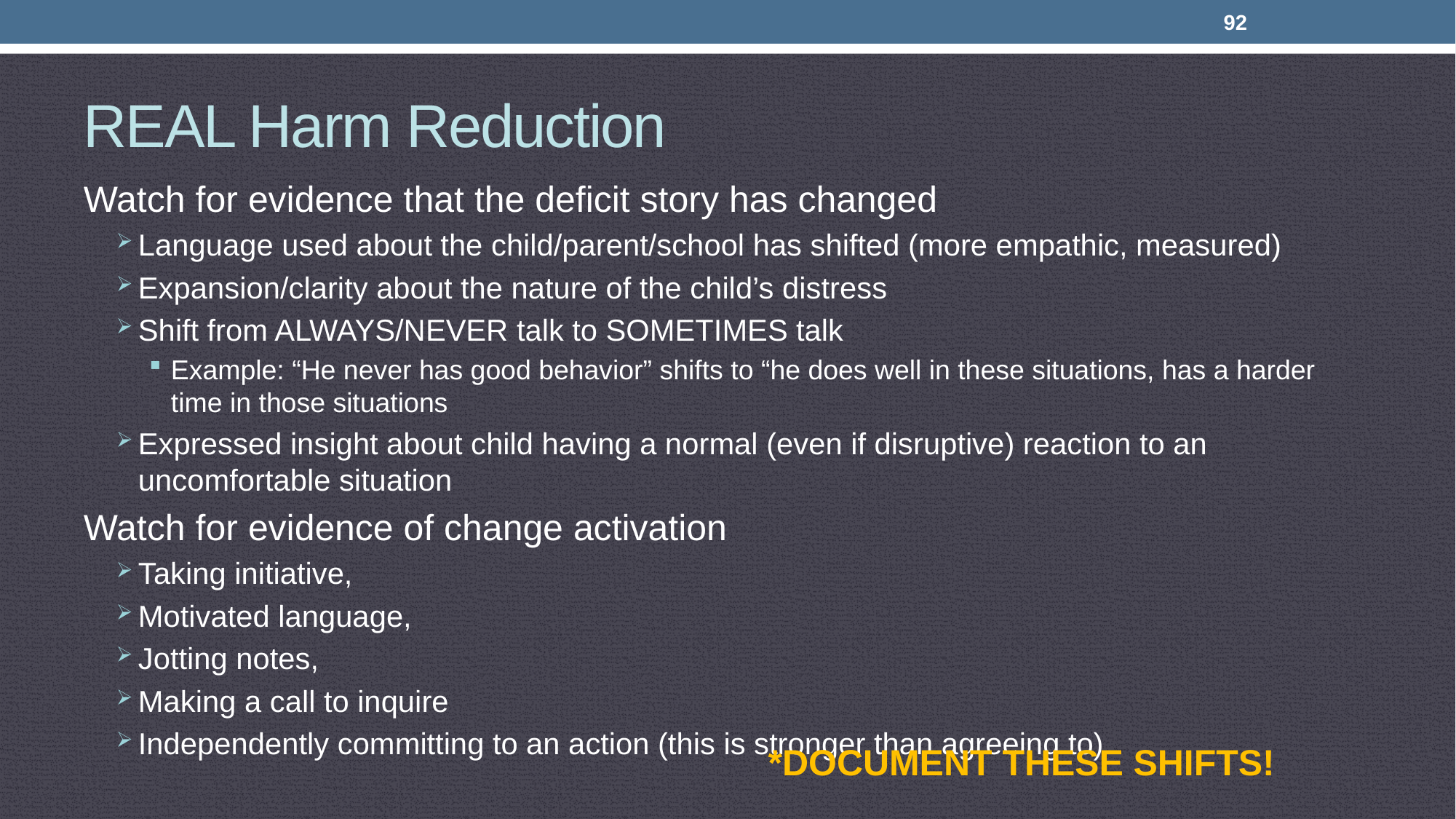

92
# REAL Harm Reduction
Watch for evidence that the deficit story has changed
Language used about the child/parent/school has shifted (more empathic, measured)
Expansion/clarity about the nature of the child’s distress
Shift from ALWAYS/NEVER talk to SOMETIMES talk
Example: “He never has good behavior” shifts to “he does well in these situations, has a harder time in those situations
Expressed insight about child having a normal (even if disruptive) reaction to an uncomfortable situation
Watch for evidence of change activation
Taking initiative,
Motivated language,
Jotting notes,
Making a call to inquire
Independently committing to an action (this is stronger than agreeing to)

*DOCUMENT THESE SHIFTS!